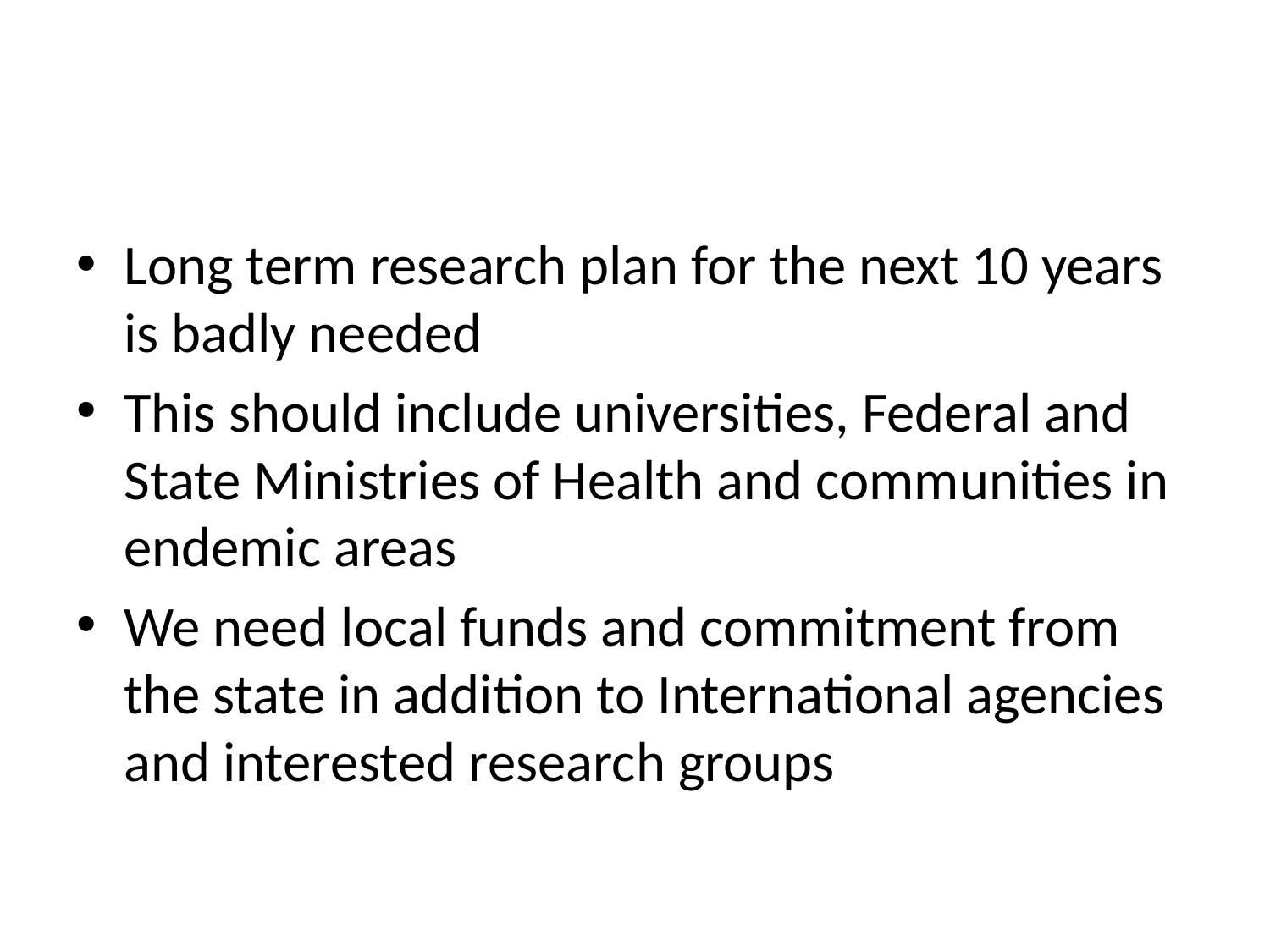

#
Long term research plan for the next 10 years is badly needed
This should include universities, Federal and State Ministries of Health and communities in endemic areas
We need local funds and commitment from the state in addition to International agencies and interested research groups